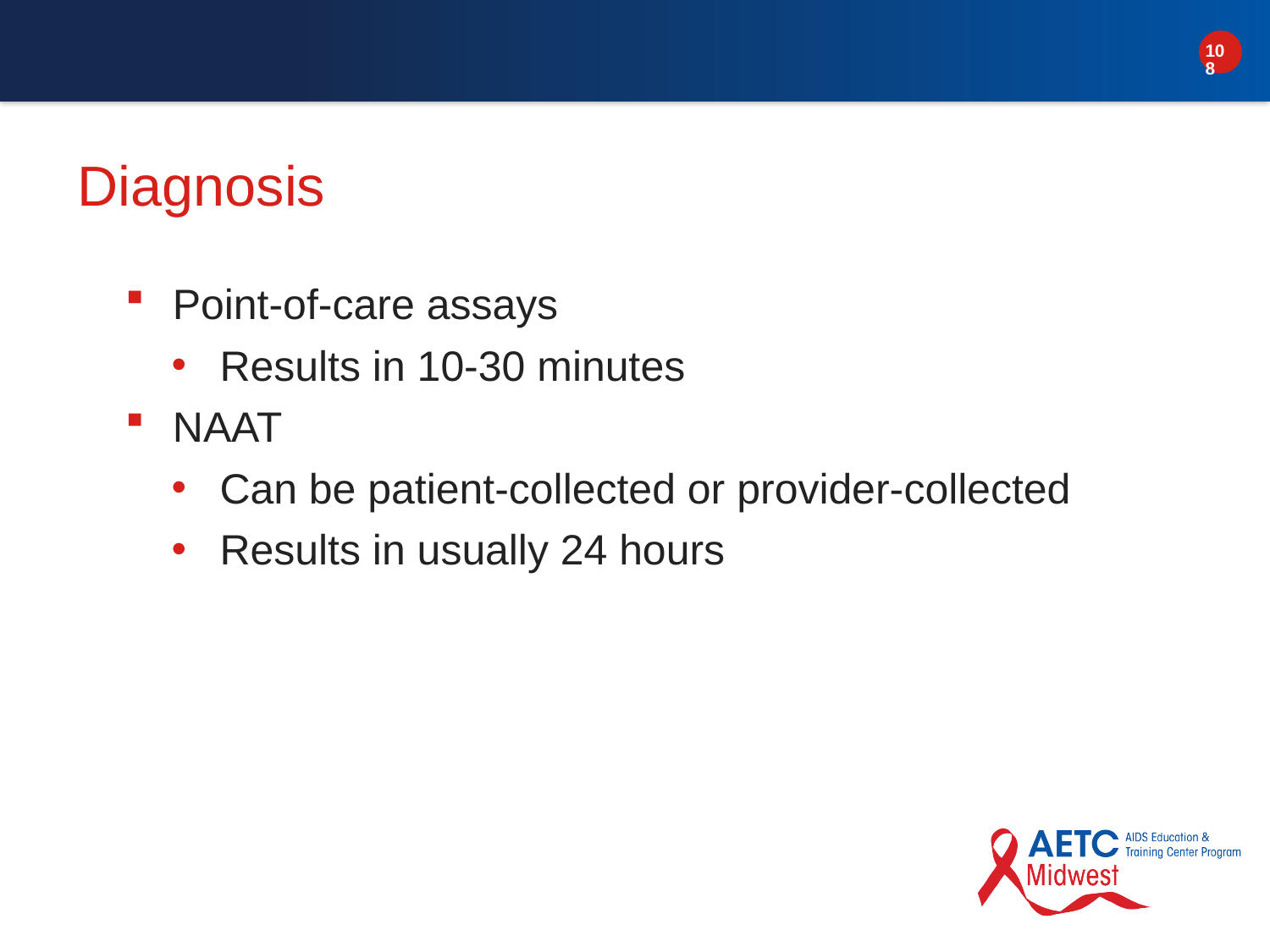

# Diagnosis
Point-of-care assays
Results in 10-30 minutes
NAAT
Can be patient-collected or provider-collected
Results in usually 24 hours